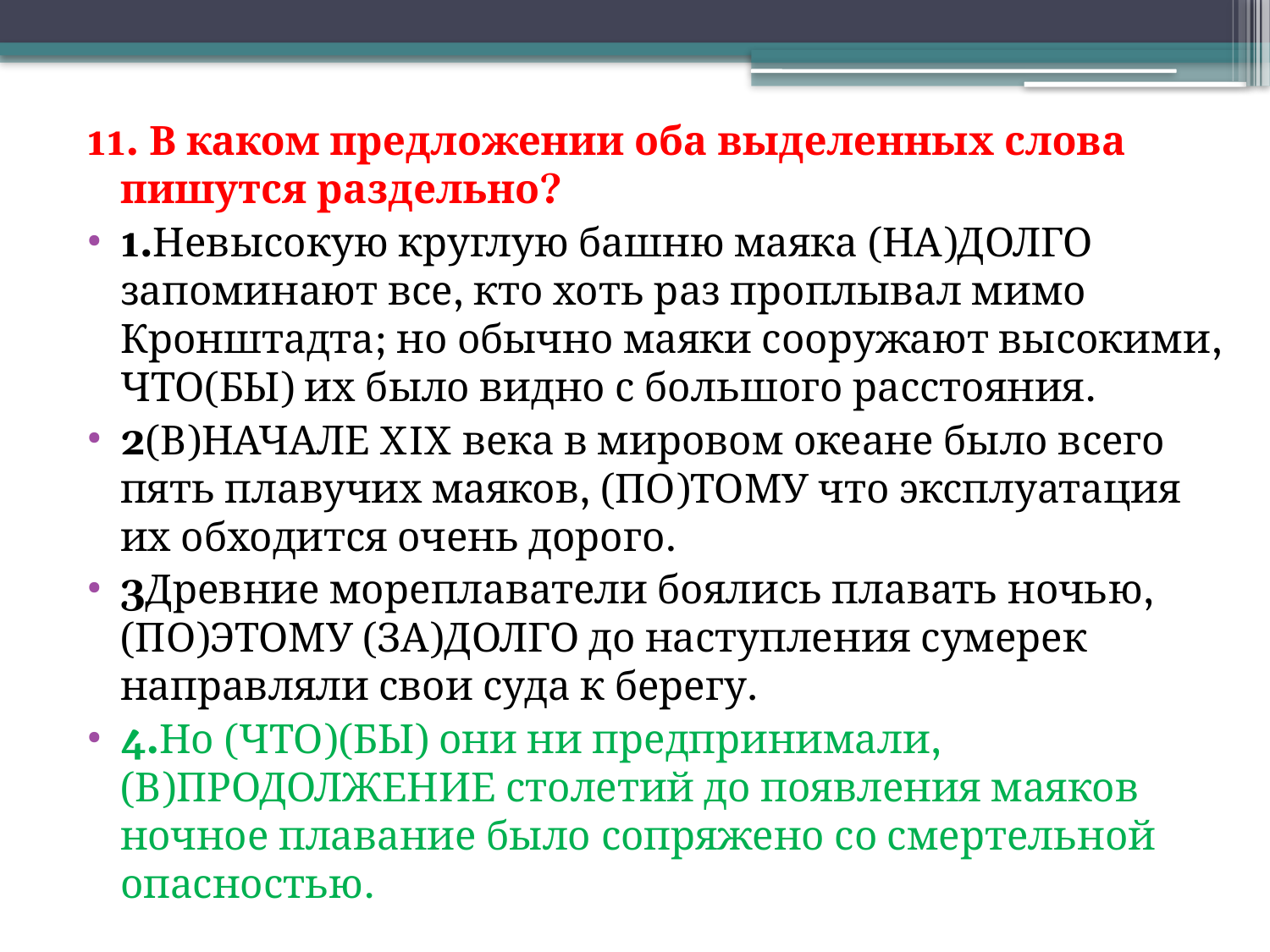

11. В каком предложении оба выделенных слова пишутся раздельно?
1.Невысокую круглую башню маяка (НА)ДОЛГО запоминают все, кто хоть раз проплывал мимо Кронштадта; но обычно маяки сооружают высокими, ЧТО(БЫ) их было видно с большого расстояния.
2(В)НАЧАЛЕ XIX века в мировом океане было всего пять плавучих маяков, (ПО)ТОМУ что эксплуатация их обходится очень дорого.
3Древние мореплаватели боялись плавать ночью, (ПО)ЭТОМУ (ЗА)ДОЛГО до наступления сумерек направляли свои суда к берегу.
4.Но (ЧТО)(БЫ) они ни предпринимали, (В)ПРОДОЛЖЕНИЕ столетий до появления маяков ночное плавание было сопряжено со смертельной опасностью.